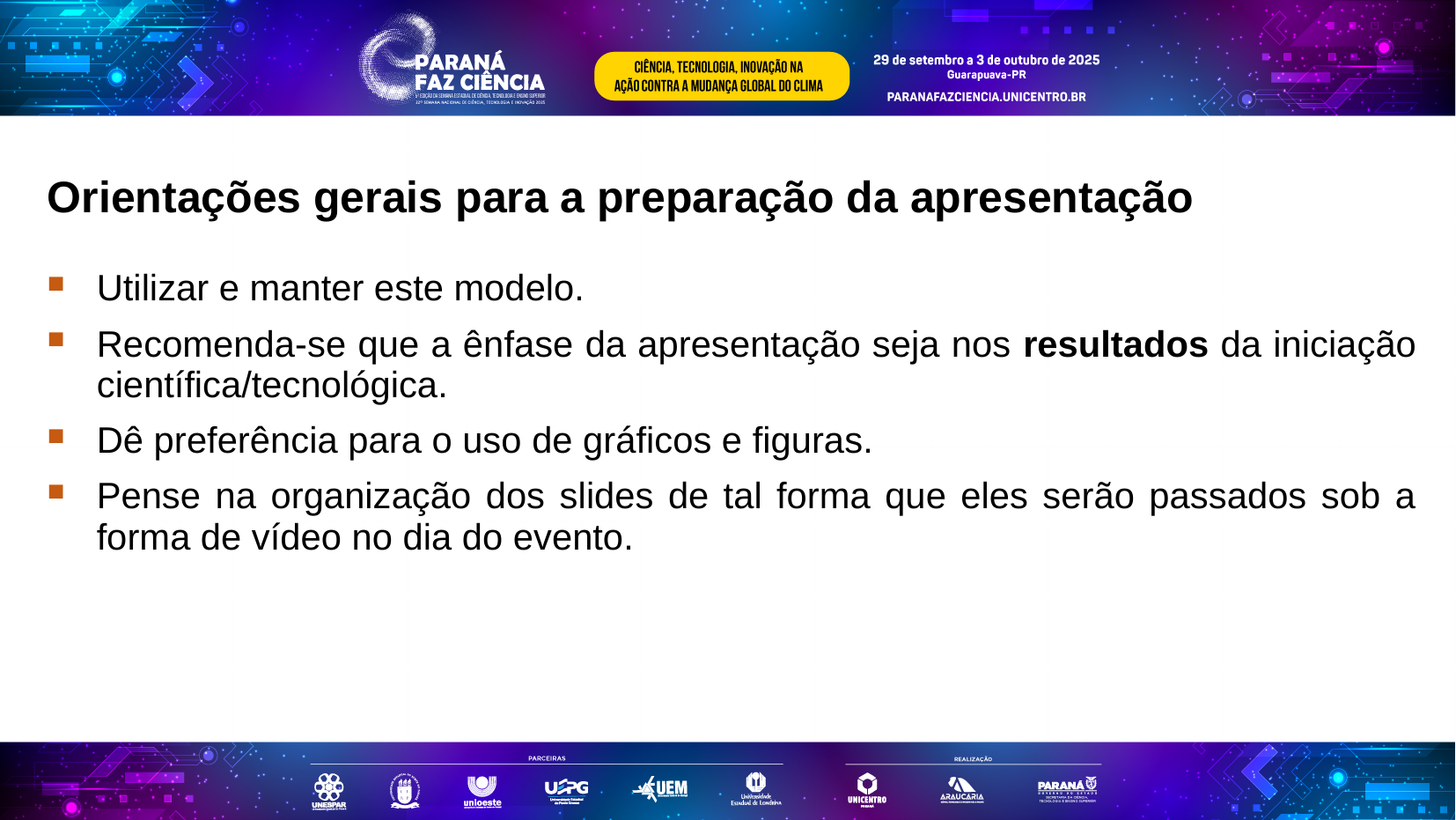

Orientações gerais para a preparação da apresentação
Utilizar e manter este modelo.
Recomenda-se que a ênfase da apresentação seja nos resultados da iniciação científica/tecnológica.
Dê preferência para o uso de gráficos e figuras.
Pense na organização dos slides de tal forma que eles serão passados sob a forma de vídeo no dia do evento.